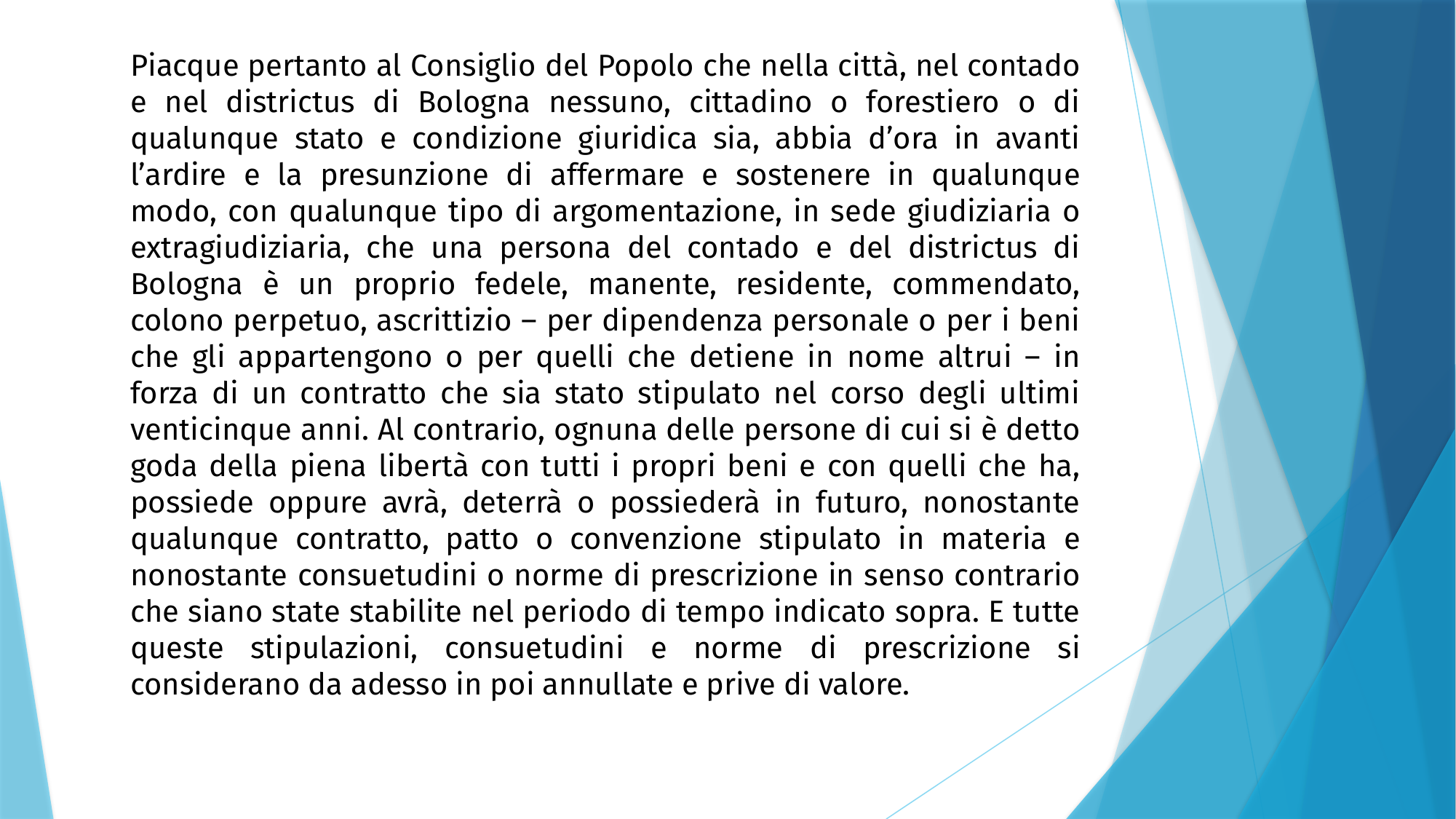

Piacque pertanto al Consiglio del Popolo che nella città, nel contado e nel districtus di Bologna nessuno, cittadino o forestiero o di qualunque stato e condizione giuridica sia, abbia d’ora in avanti l’ardire e la presunzione di affermare e sostenere in qualunque modo, con qualunque tipo di argomentazione, in sede giudiziaria o extragiudiziaria, che una persona del contado e del districtus di Bologna è un proprio fedele, manente, residente, commendato, colono perpetuo, ascrittizio – per dipendenza personale o per i beni che gli appartengono o per quelli che detiene in nome altrui – in forza di un contratto che sia stato stipulato nel corso degli ultimi venticinque anni. Al contrario, ognuna delle persone di cui si è detto goda della piena libertà con tutti i propri beni e con quelli che ha, possiede oppure avrà, deterrà o possiederà in futuro, nonostante qualunque contratto, patto o convenzione stipulato in materia e nonostante consuetudini o norme di prescrizione in senso contrario che siano state stabilite nel periodo di tempo indicato sopra. E tutte queste stipulazioni, consuetudini e norme di prescrizione si considerano da adesso in poi annullate e prive di valore.